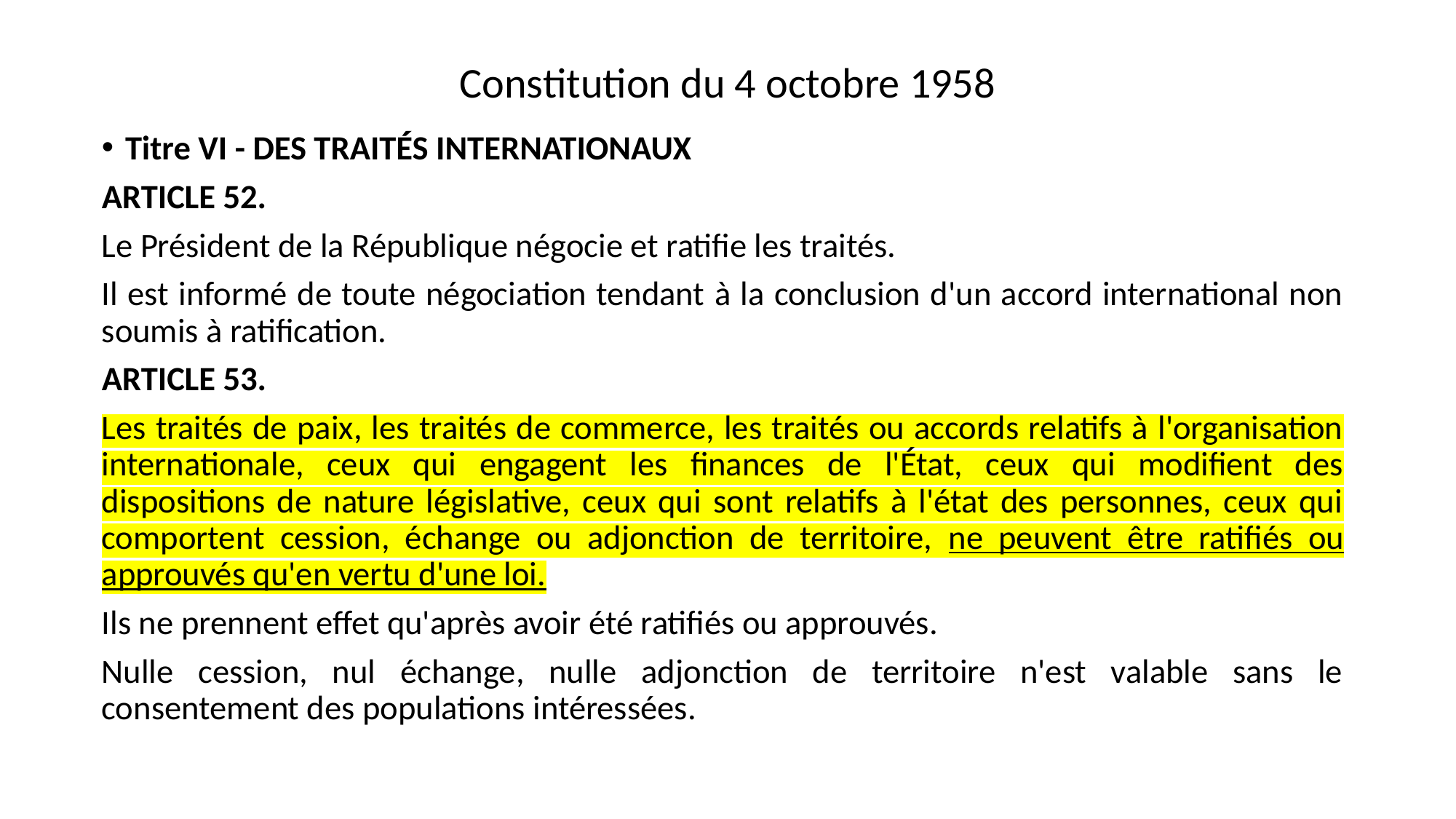

# Constitution du 4 octobre 1958
Titre VI - DES TRAITÉS INTERNATIONAUX
ARTICLE 52.
Le Président de la République négocie et ratifie les traités.
Il est informé de toute négociation tendant à la conclusion d'un accord international non soumis à ratification.
ARTICLE 53.
Les traités de paix, les traités de commerce, les traités ou accords relatifs à l'organisation internationale, ceux qui engagent les finances de l'État, ceux qui modifient des dispositions de nature législative, ceux qui sont relatifs à l'état des personnes, ceux qui comportent cession, échange ou adjonction de territoire, ne peuvent être ratifiés ou approuvés qu'en vertu d'une loi.
Ils ne prennent effet qu'après avoir été ratifiés ou approuvés.
Nulle cession, nul échange, nulle adjonction de territoire n'est valable sans le consentement des populations intéressées.